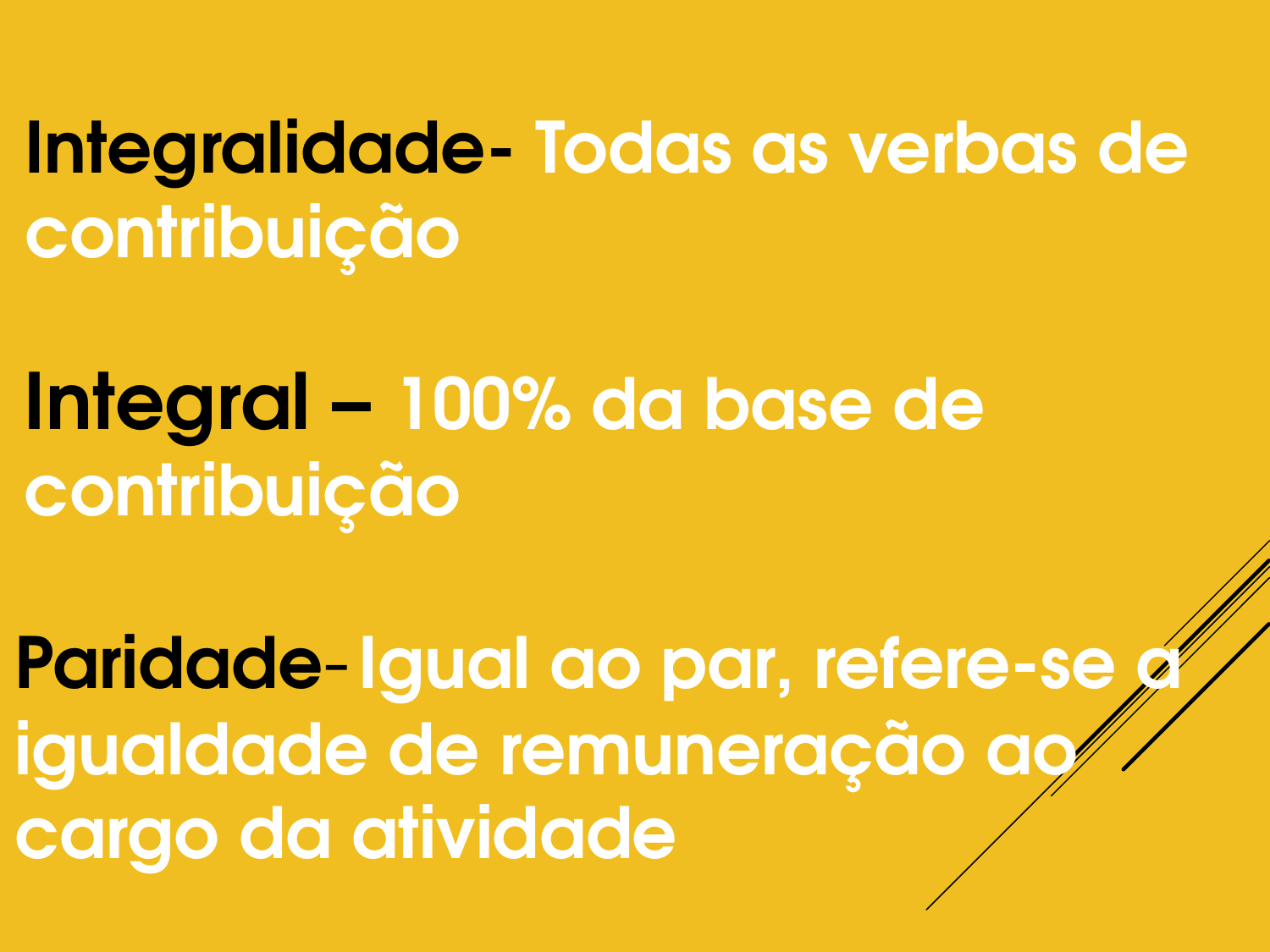

Integralidade- Todas as verbas de contribuição
Integral – 100% da base de contribuição
Paridade- Igual ao par, refere-se a igualdade de remuneração ao cargo da atividade